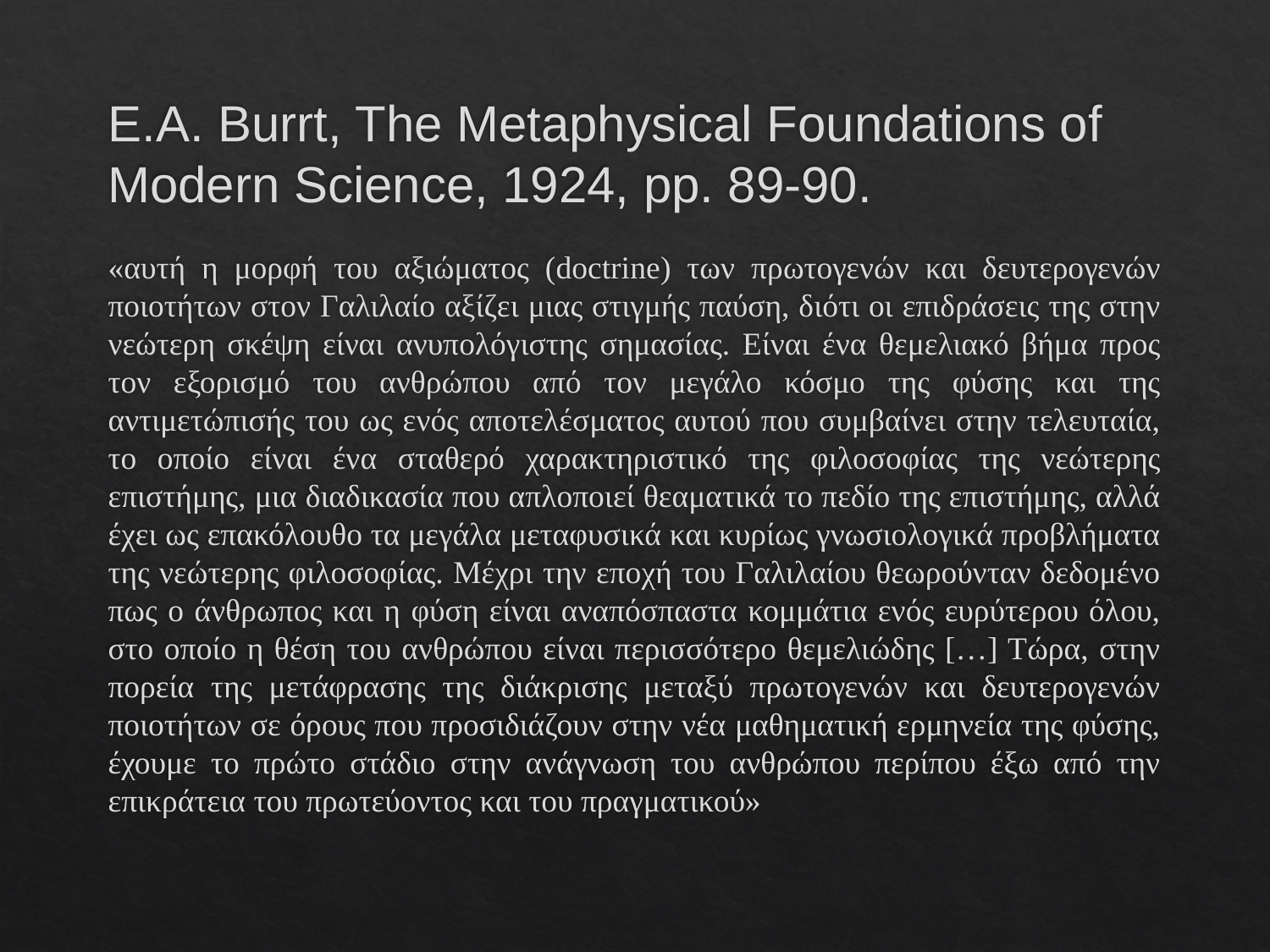

# E.A. Burrt, The Metaphysical Foundations of Modern Science, 1924, pp. 89-90.
«αυτή η μορφή του αξιώματος (doctrine) των πρωτογενών και δευτερογενών ποιοτήτων στον Γαλιλαίο αξίζει μιας στιγμής παύση, διότι οι επιδράσεις της στην νεώτερη σκέψη είναι ανυπολόγιστης σημασίας. Είναι ένα θεμελιακό βήμα προς τον εξορισμό του ανθρώπου από τον μεγάλο κόσμο της φύσης και της αντιμετώπισής του ως ενός αποτελέσματος αυτού που συμβαίνει στην τελευταία, το οποίο είναι ένα σταθερό χαρακτηριστικό της φιλοσοφίας της νεώτερης επιστήμης, μια διαδικασία που απλοποιεί θεαματικά το πεδίο της επιστήμης, αλλά έχει ως επακόλουθο τα μεγάλα μεταφυσικά και κυρίως γνωσιολογικά προβλήματα της νεώτερης φιλοσοφίας. Μέχρι την εποχή του Γαλιλαίου θεωρούνταν δεδομένο πως ο άνθρωπος και η φύση είναι αναπόσπαστα κομμάτια ενός ευρύτερου όλου, στο οποίο η θέση του ανθρώπου είναι περισσότερο θεμελιώδης […] Τώρα, στην πορεία της μετάφρασης της διάκρισης μεταξύ πρωτογενών και δευτερογενών ποιοτήτων σε όρους που προσιδιάζουν στην νέα μαθηματική ερμηνεία της φύσης, έχουμε το πρώτο στάδιο στην ανάγνωση του ανθρώπου περίπου έξω από την επικράτεια του πρωτεύοντος και του πραγματικού»